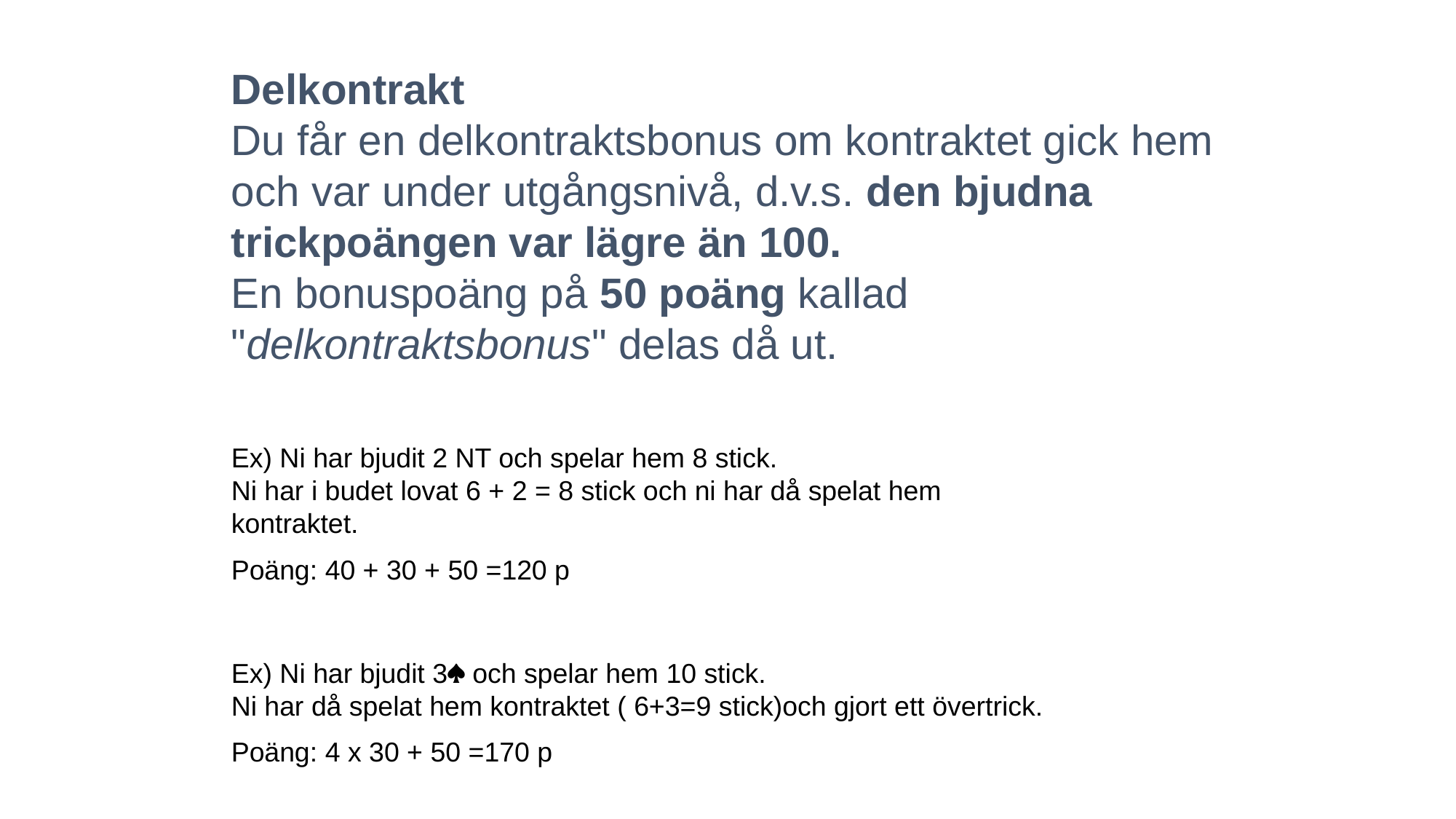

Delkontrakt
Du får en delkontraktsbonus om kontraktet gick hem och var under utgångsnivå, d.v.s. den bjudna trickpoängen var lägre än 100.
En bonuspoäng på 50 poäng kallad "delkontraktsbonus" delas då ut.
Ex) Ni har bjudit 2 NT och spelar hem 8 stick.
Ni har i budet lovat 6 + 2 = 8 stick och ni har då spelat hem kontraktet.
Poäng: 40 + 30 + 50 =120 p
Ex) Ni har bjudit 3♠ och spelar hem 10 stick.
Ni har då spelat hem kontraktet ( 6+3=9 stick)och gjort ett övertrick.
Poäng: 4 x 30 + 50 =170 p